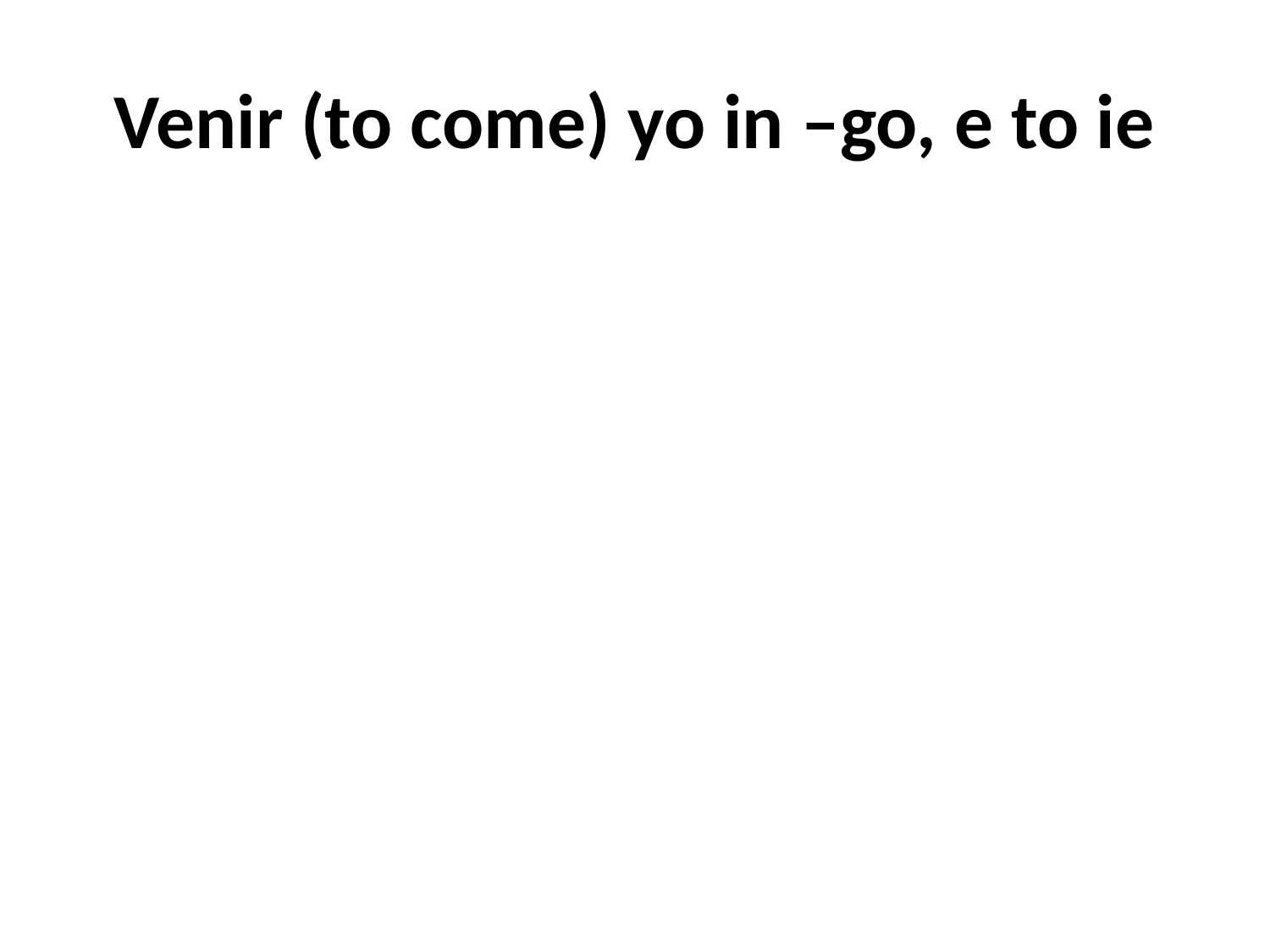

# Venir (to come) yo in –go, e to ie